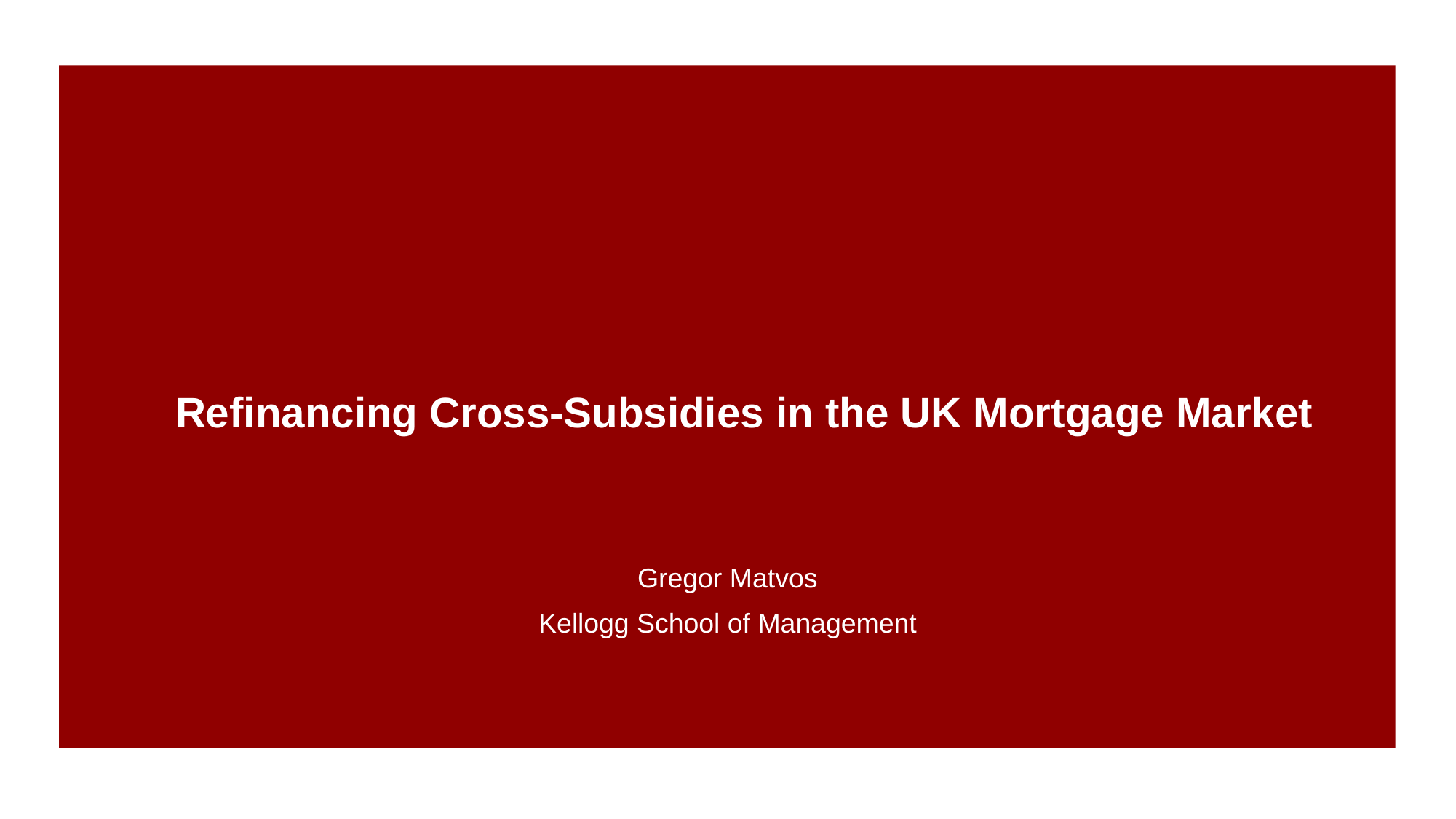

# Refinancing Cross-Subsidies in the UK Mortgage Market
Gregor Matvos
Kellogg School of Management